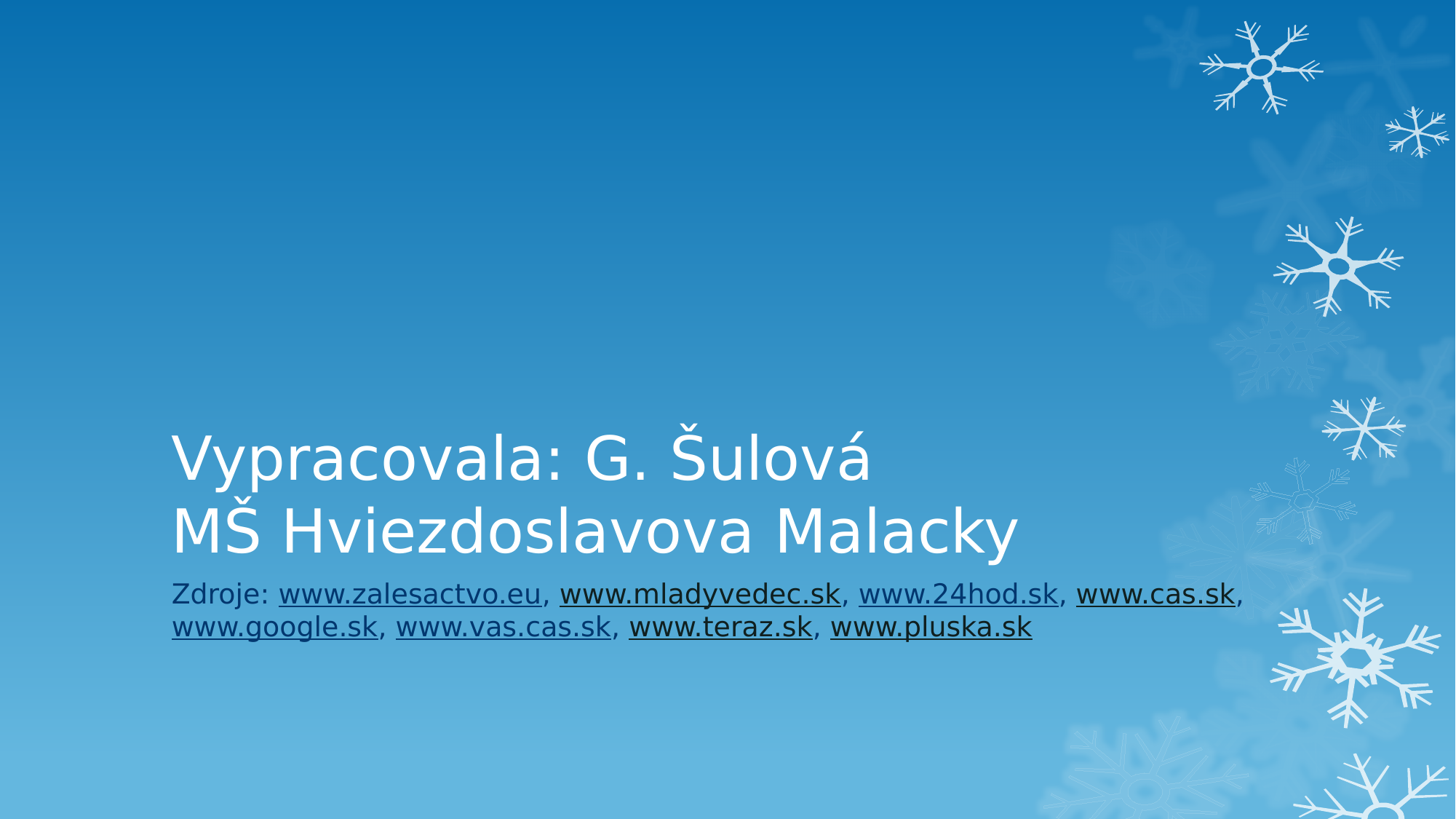

# Vypracovala: G. Šulová MŠ Hviezdoslavova Malacky
Zdroje: www.zalesactvo.eu, www.mladyvedec.sk, www.24hod.sk, www.cas.sk, www.google.sk, www.vas.cas.sk, www.teraz.sk, www.pluska.sk